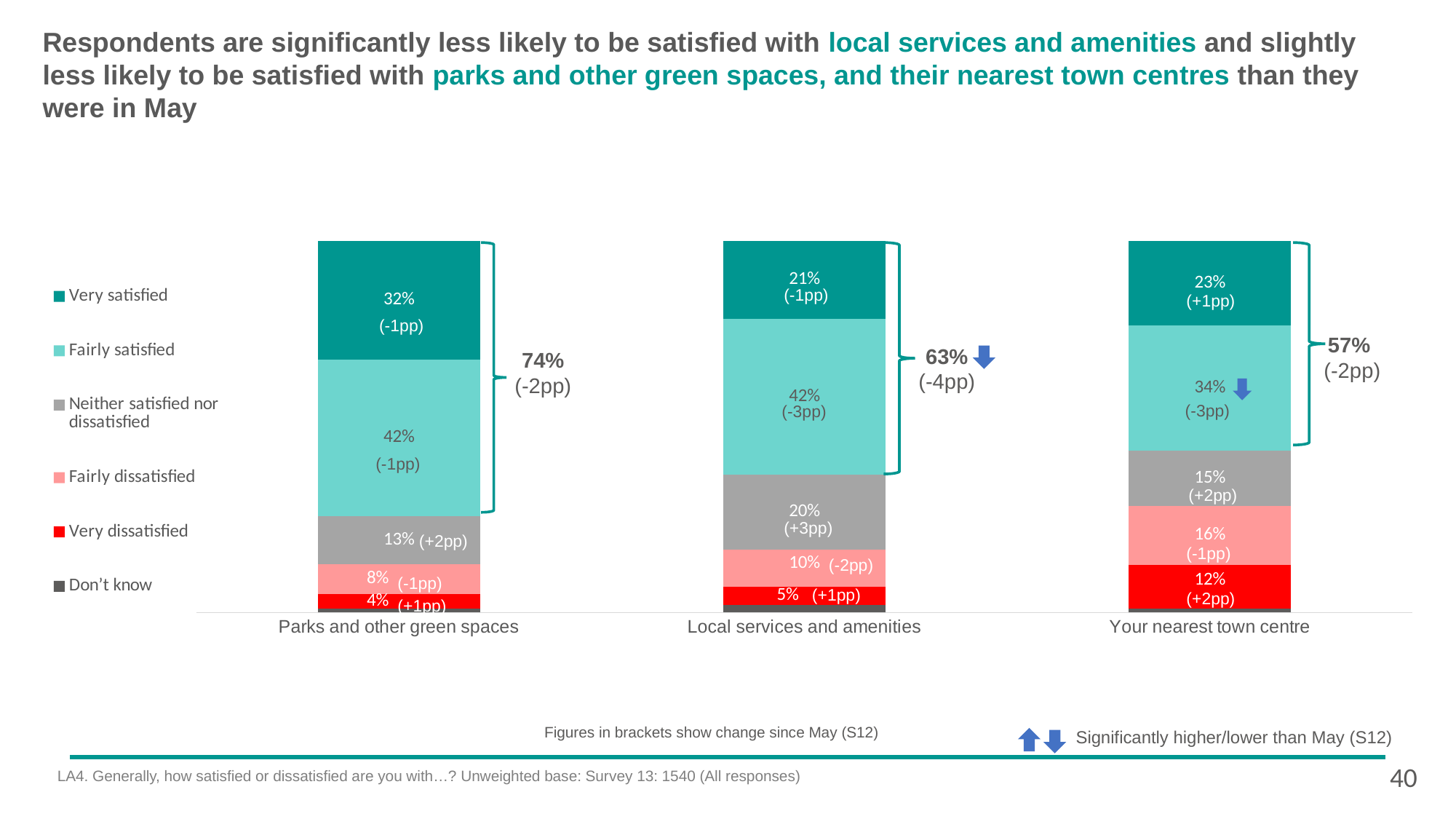

Respondents are significantly less likely to be satisfied with local services and amenities and slightly less likely to be satisfied with parks and other green spaces, and their nearest town centres than they were in May

### Chart

| Category | Don’t know  | Very dissatisfied  | Fairly dissatisfied | Neither satisfied nor dissatisfied | Fairly satisfied | Very satisfied |
|---|---|---|---|---|---|---|
| Parks and other green spaces | 0.01 | 0.04 | 0.08 | 0.13 | 0.42 | 0.32 |
| Local services and amenities | 0.02 | 0.05 | 0.1 | 0.2 | 0.42 | 0.21 |
| Your nearest town centre | 0.01 | 0.12 | 0.16 | 0.15 | 0.34 | 0.23 |

(-1pp)
(+1pp)
(-1pp)
57%
(-2pp)
63%
(-4pp)
74%
(-2pp)

(-3pp)
(-3pp)
(-1pp)
(+2pp)
(+3pp)
(+2pp)
(-1pp)
(-2pp)
(-1pp)
(+1pp)
(+2pp)
(+1pp)
Significantly higher/lower than May (S12)

Figures in brackets show change since May (S12)
40
LA4. Generally, how satisfied or dissatisfied are you with…? Unweighted base: Survey 13: 1540 (All responses)